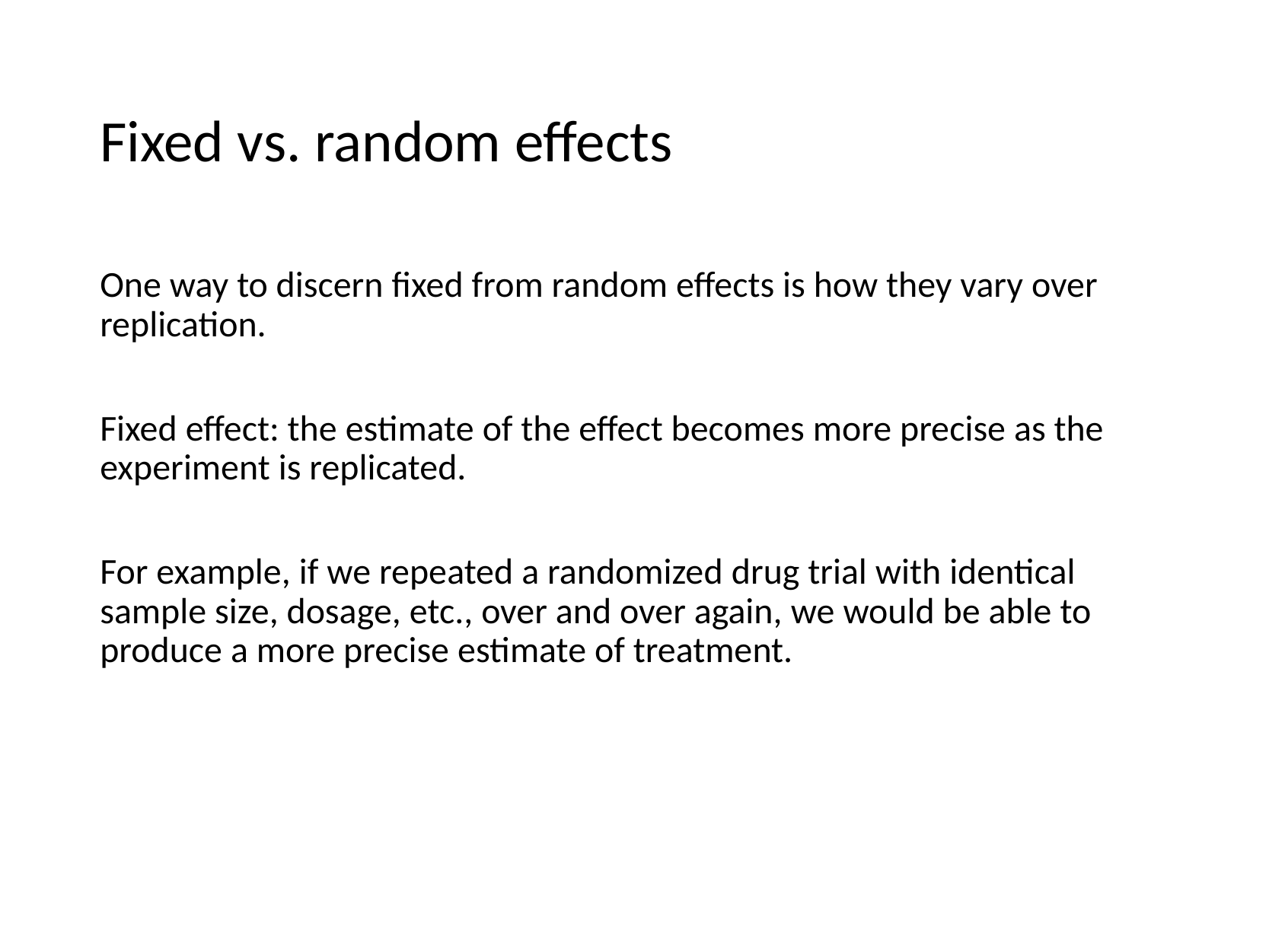

# Fixed vs. random effects
One way to discern fixed from random effects is how they vary over replication.

Fixed effect: the estimate of the effect becomes more precise as the experiment is replicated.

For example, if we repeated a randomized drug trial with identical sample size, dosage, etc., over and over again, we would be able to produce a more precise estimate of treatment.